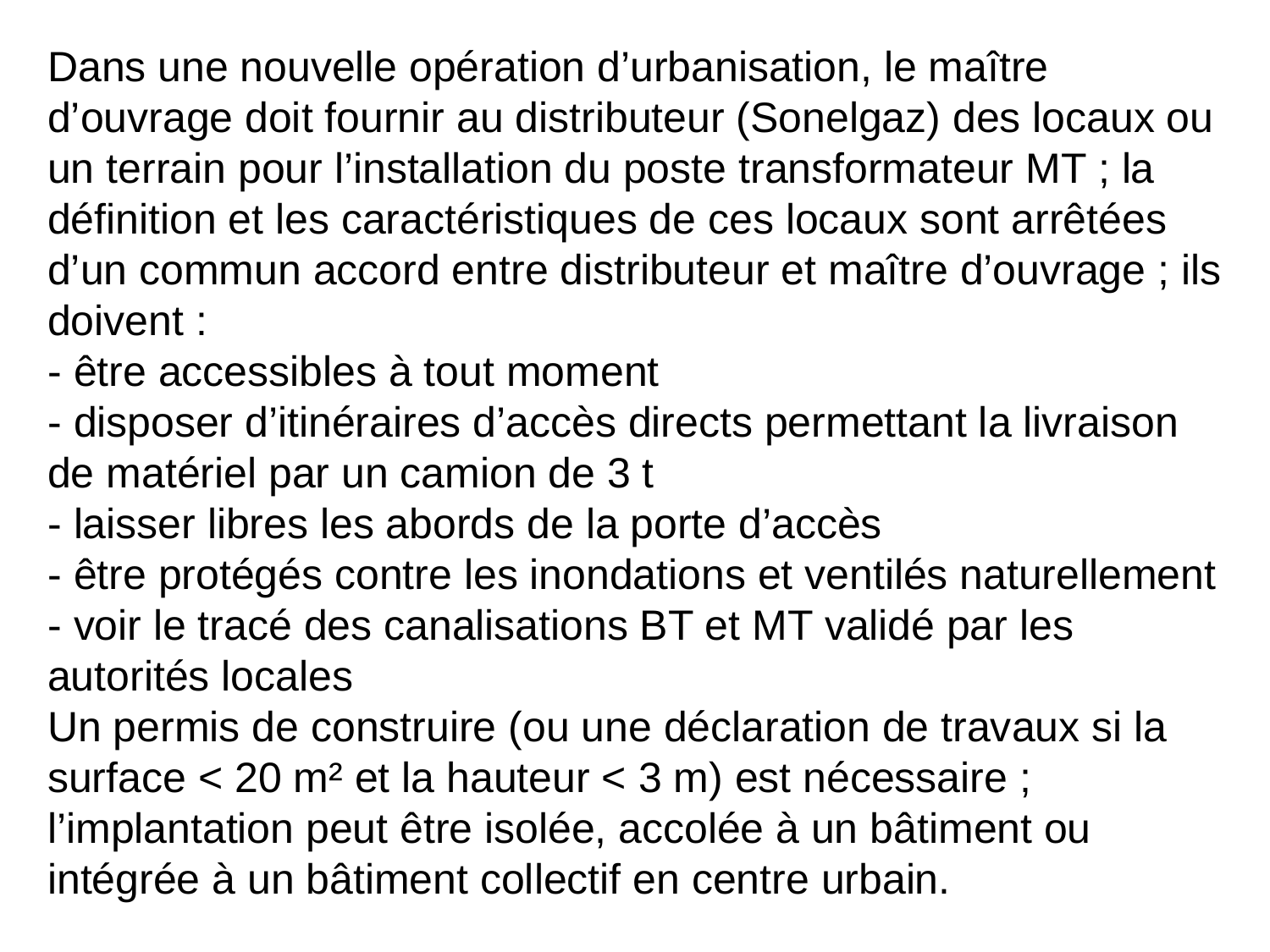

# Dans une nouvelle opération d’urbanisation, le maître d’ouvrage doit fournir au distributeur (Sonelgaz) des locaux ou un terrain pour l’installation du poste transformateur MT ; la définition et les caractéristiques de ces locaux sont arrêtées d’un commun accord entre distributeur et maître d’ouvrage ; ils doivent : - être accessibles à tout moment​ - disposer d’itinéraires d’accès directs permettant la livraison de matériel par un camion de 3 t​ - laisser libres les abords de la porte d’accès​ - être protégés contre les inondations et ventilés naturellement​ - voir le tracé des canalisations BT et MT validé par les autorités locales​ Un permis de construire (ou une déclaration de travaux si la surface < 20 m² et la hauteur < 3 m) est nécessaire ; l’implantation peut être isolée, accolée à un bâtiment ou intégrée à un bâtiment collectif en centre urbain.​